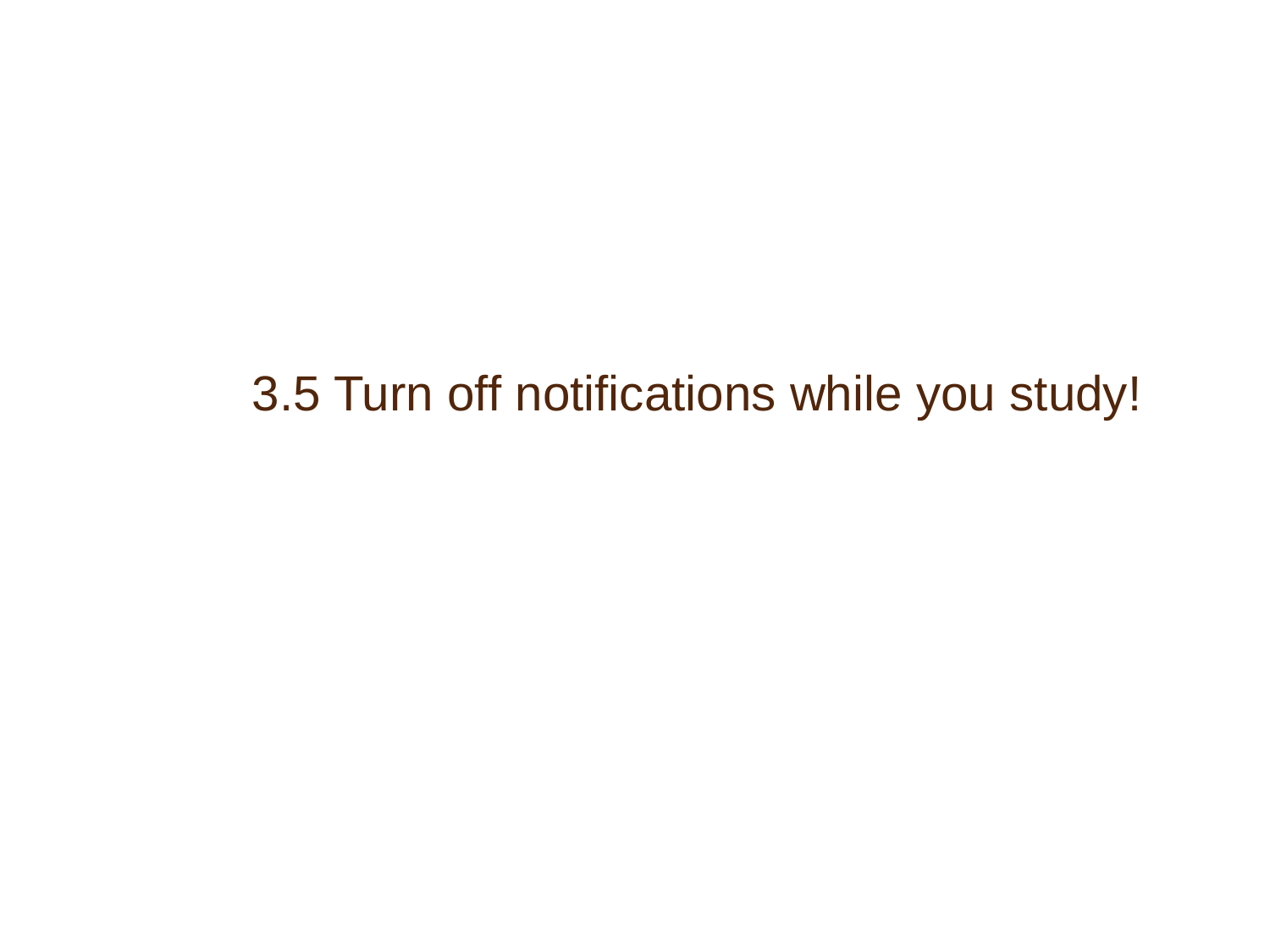

3.5 Turn off notifications while you study!